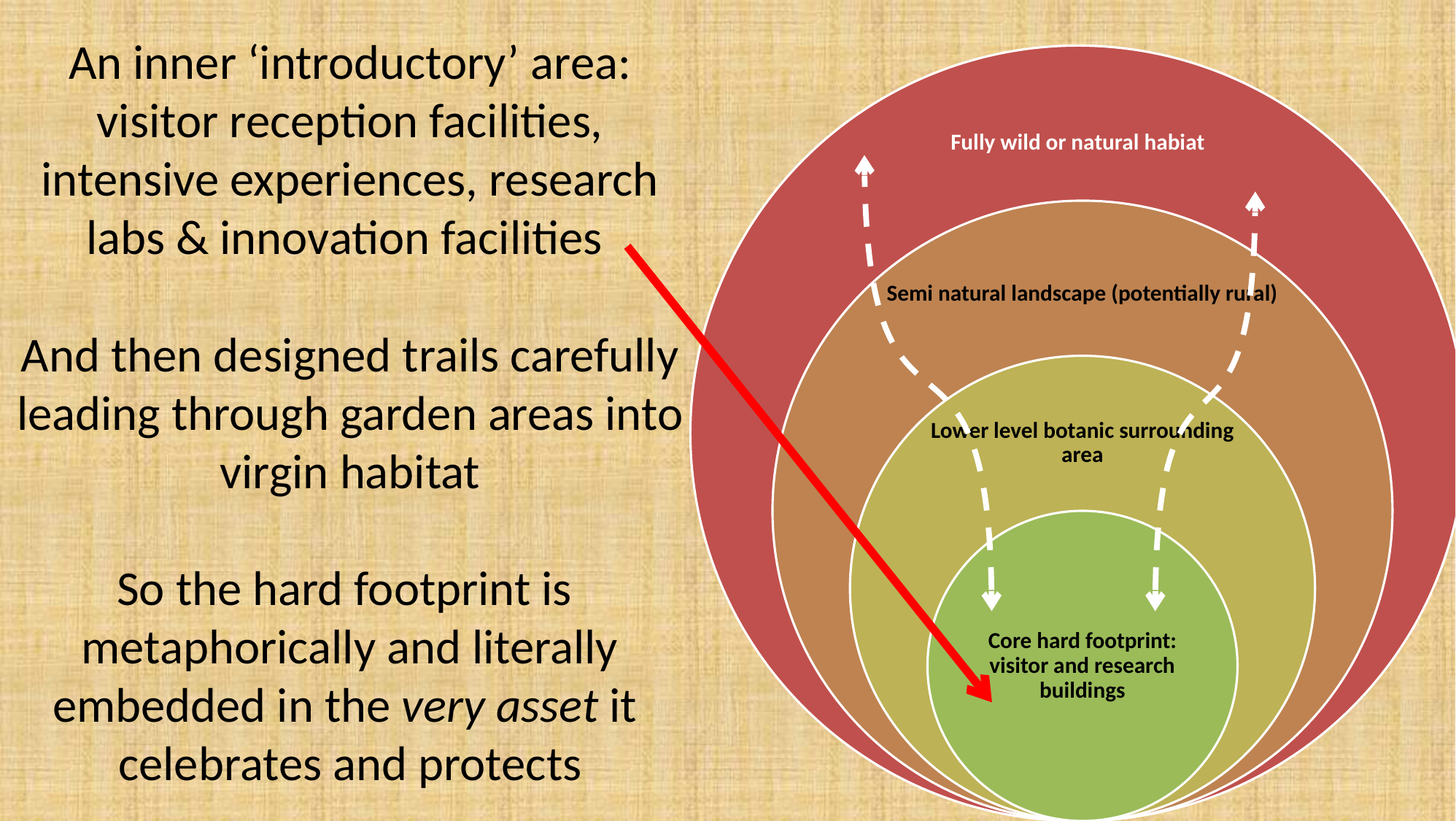

# An inner ‘introductory’ area: visitor reception facilities, intensive experiences, research labs & innovation facilities And then designed trails carefully leading through garden areas into virgin habitat So the hard footprint is  metaphorically and literally embedded in the very asset it  celebrates and protects
Fully wild or natural habiat
Semi natural landscape (potentially rural)
Lower level botanic surrounding area
Core hard footprint: visitor and research buildings